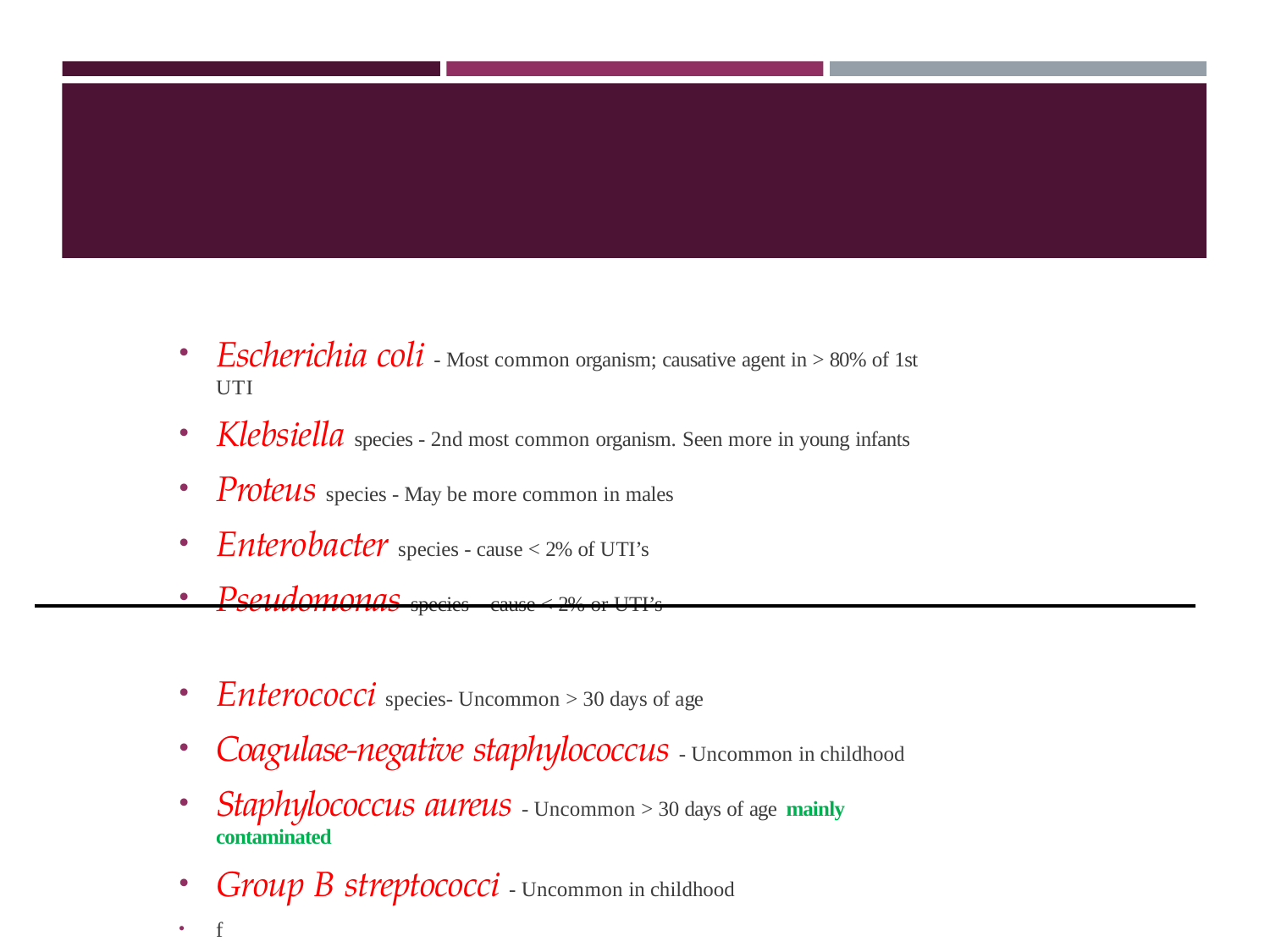

Escherichia coli - Most common organism; causative agent in > 80% of 1st UTI
Klebsiella species - 2nd most common organism. Seen more in young infants
Proteus species - May be more common in males
Enterobacter species - cause < 2% of UTI’s
Pseudomonas species -  cause < 2% or UTI’s

Enterococci species- Uncommon > 30 days of age
Coagulase-negative staphylococcus - Uncommon in childhood
Staphylococcus aureus - Uncommon > 30 days of age  mainly contaminated
Group B streptococci - Uncommon in childhood
f